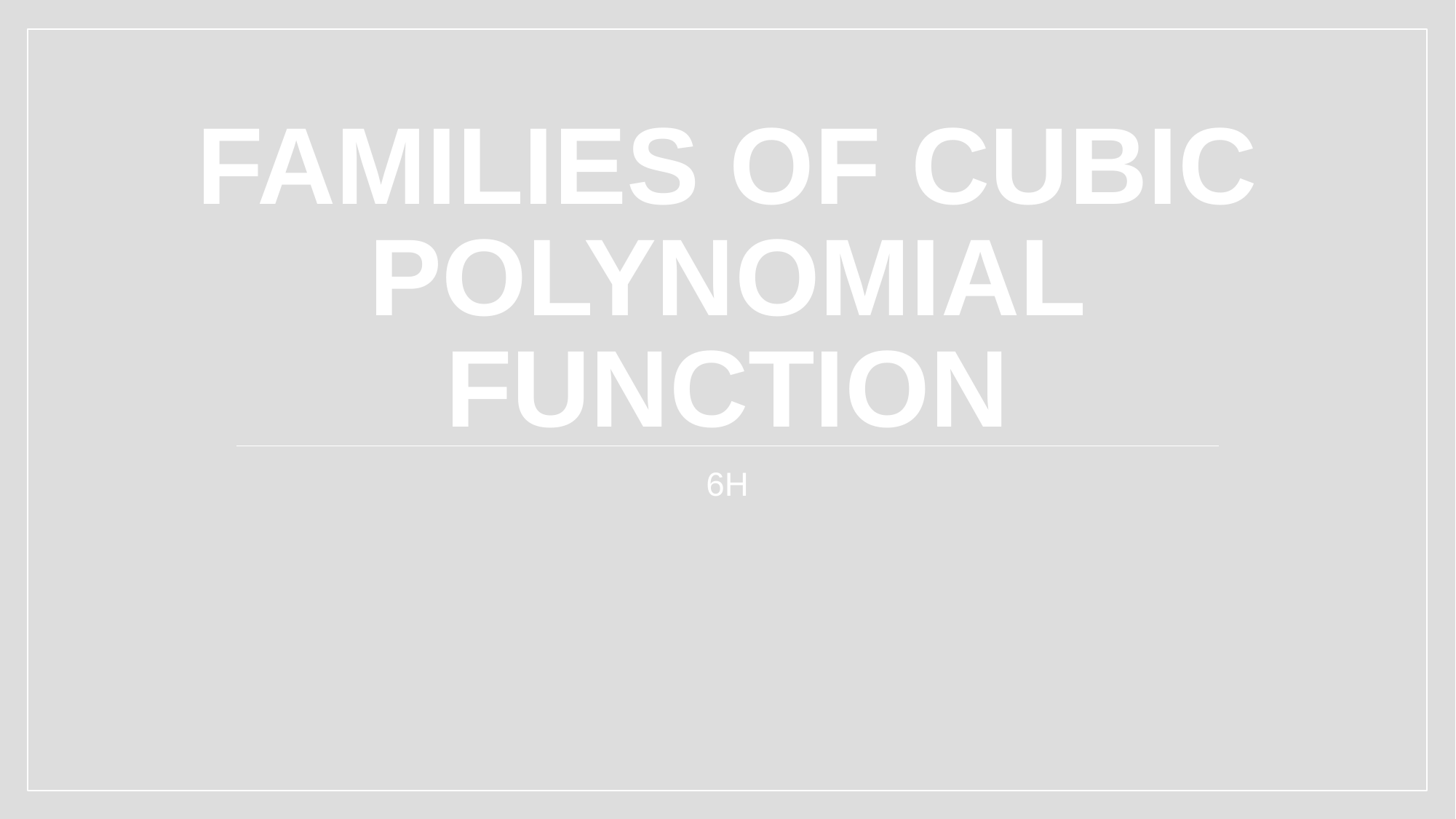

# Families of cubic polynomial function
6H